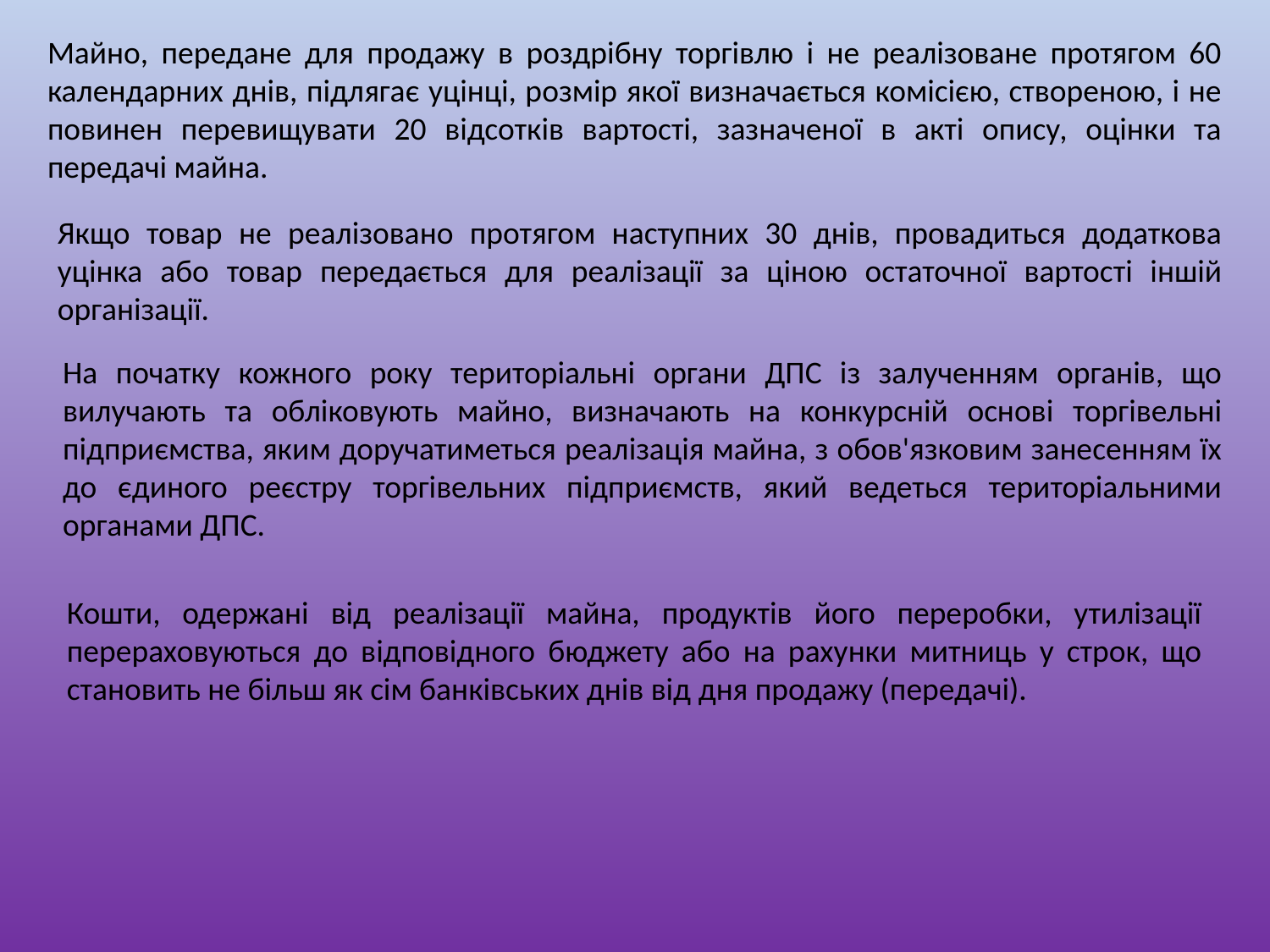

Майно, передане для продажу в роздрібну торгівлю і не реалізоване протягом 60 календарних днів, підлягає уцінці, розмір якої визначається комісією, створеною, і не повинен перевищувати 20 відсотків вартості, зазначеної в акті опису, оцінки та передачі майна.
Якщо товар не реалізовано протягом наступних 30 днів, провадиться додаткова уцінка або товар передається для реалізації за ціною остаточної вартості іншій організації.
На початку кожного року територіальні органи ДПС із залученням органів, що вилучають та обліковують майно, визначають на конкурсній основі торгівельні підприємства, яким доручатиметься реалізація майна, з обов'язковим занесенням їх до єдиного реєстру торгівельних підприємств, який ведеться територіальними органами ДПС.
Кошти, одержані від реалізації майна, продуктів його переробки, утилізації перераховуються до відповідного бюджету або на рахунки митниць у строк, що становить не більш як сім банківських днів від дня продажу (передачі).